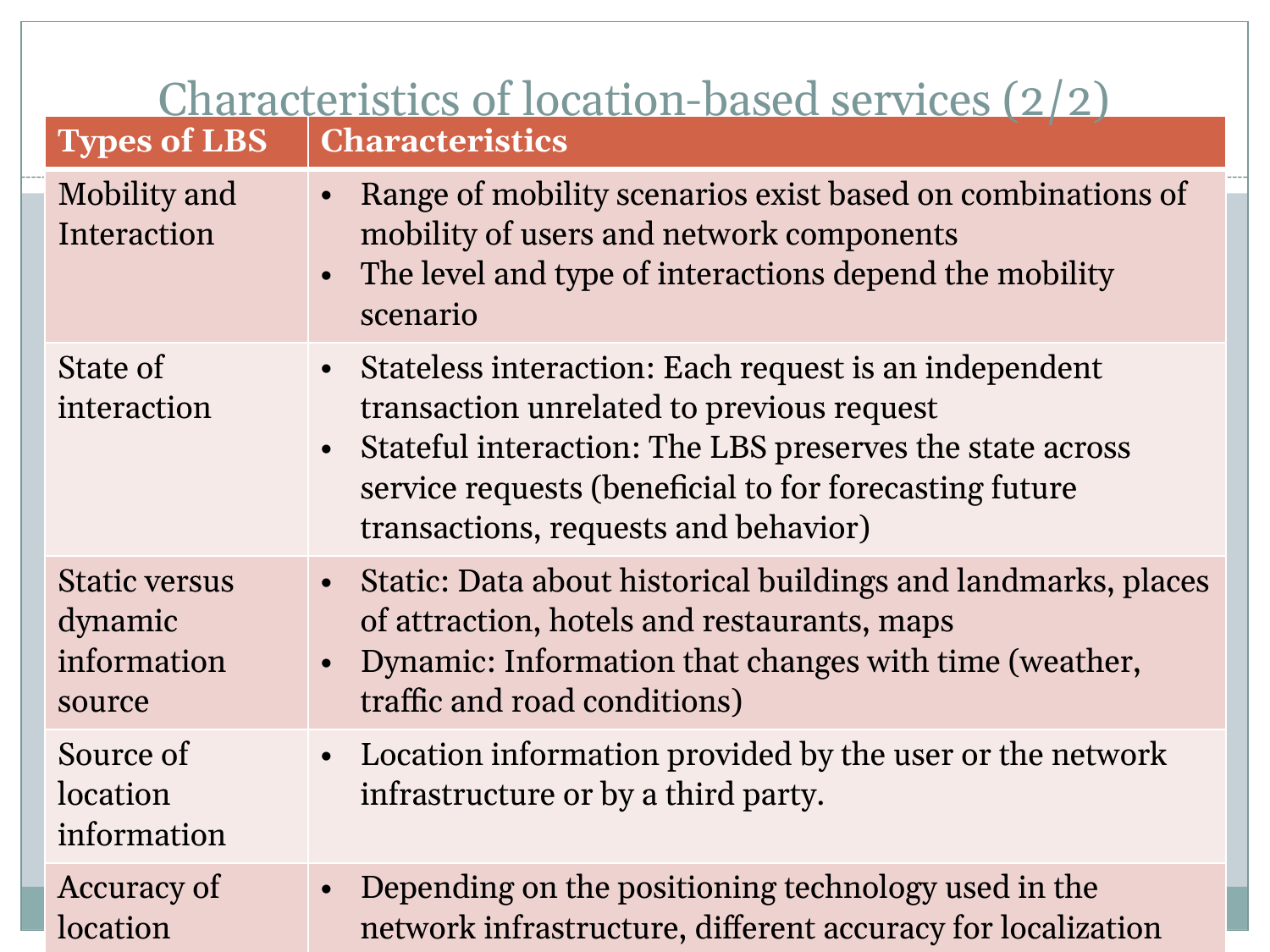

# Characteristics of location-based services (2/2)
| Types of LBS | Characteristics |
| --- | --- |
| Mobility and Interaction | Range of mobility scenarios exist based on combinations of mobility of users and network components The level and type of interactions depend the mobility scenario |
| State of interaction | Stateless interaction: Each request is an independent transaction unrelated to previous request Stateful interaction: The LBS preserves the state across service requests (beneficial to for forecasting future transactions, requests and behavior) |
| Static versus dynamic information source | Static: Data about historical buildings and landmarks, places of attraction, hotels and restaurants, maps Dynamic: Information that changes with time (weather, traffic and road conditions) |
| Source of location information | Location information provided by the user or the network infrastructure or by a third party. |
| Accuracy of location information | Depending on the positioning technology used in the network infrastructure, different accuracy for localization request of mobile terminals result. |
109